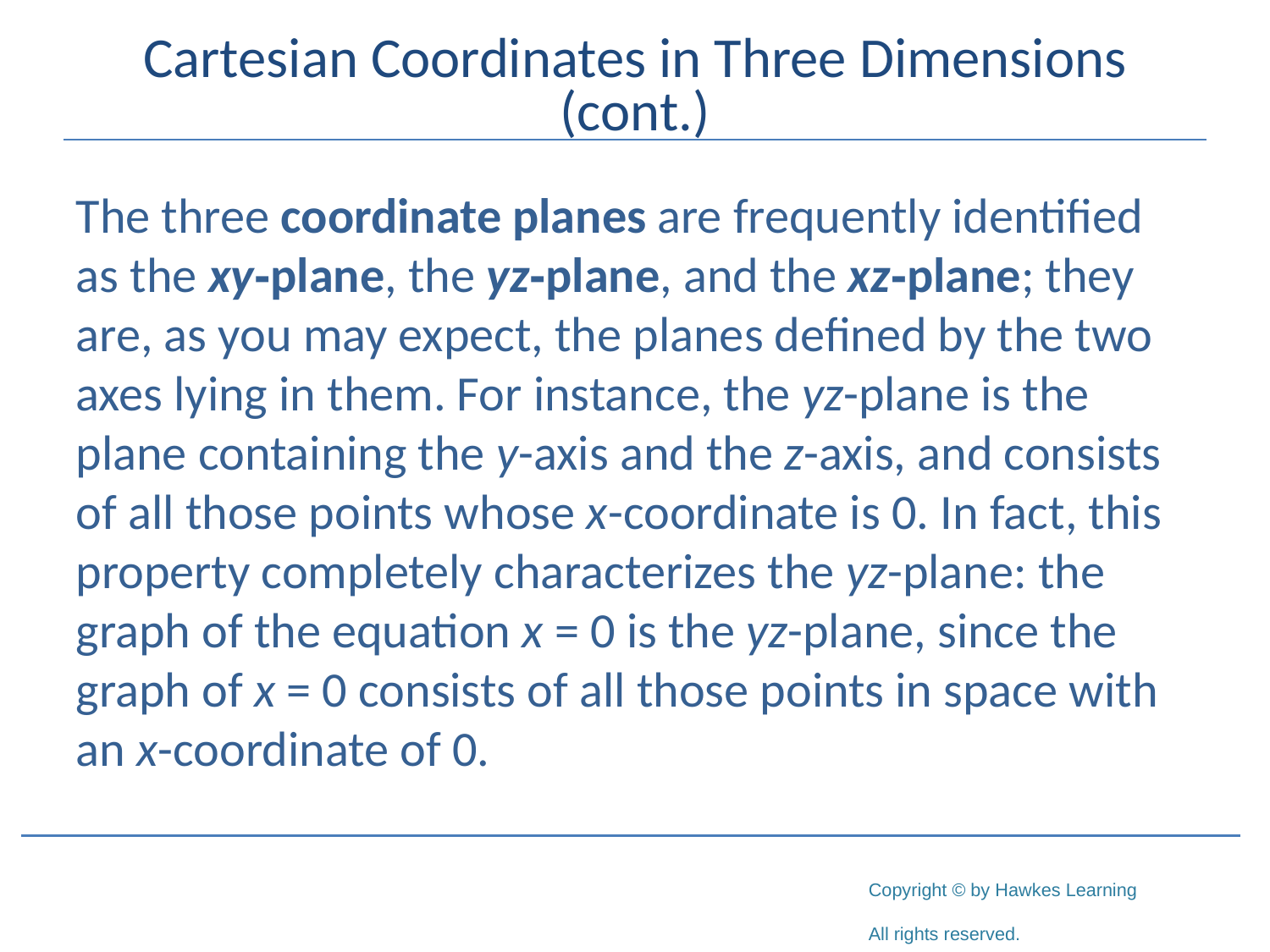

# Cartesian Coordinates in Three Dimensions (cont.)
The three coordinate planes are frequently identified as the xy‑plane, the yz‑plane, and the xz‑plane; they are, as you may expect, the planes defined by the two axes lying in them. For instance, the yz-plane is the plane containing the y-axis and the z-axis, and consists of all those points whose x-coordinate is 0. In fact, this property completely characterizes the yz-plane: the graph of the equation x = 0 is the yz-plane, since the graph of x = 0 consists of all those points in space with an x-coordinate of 0.